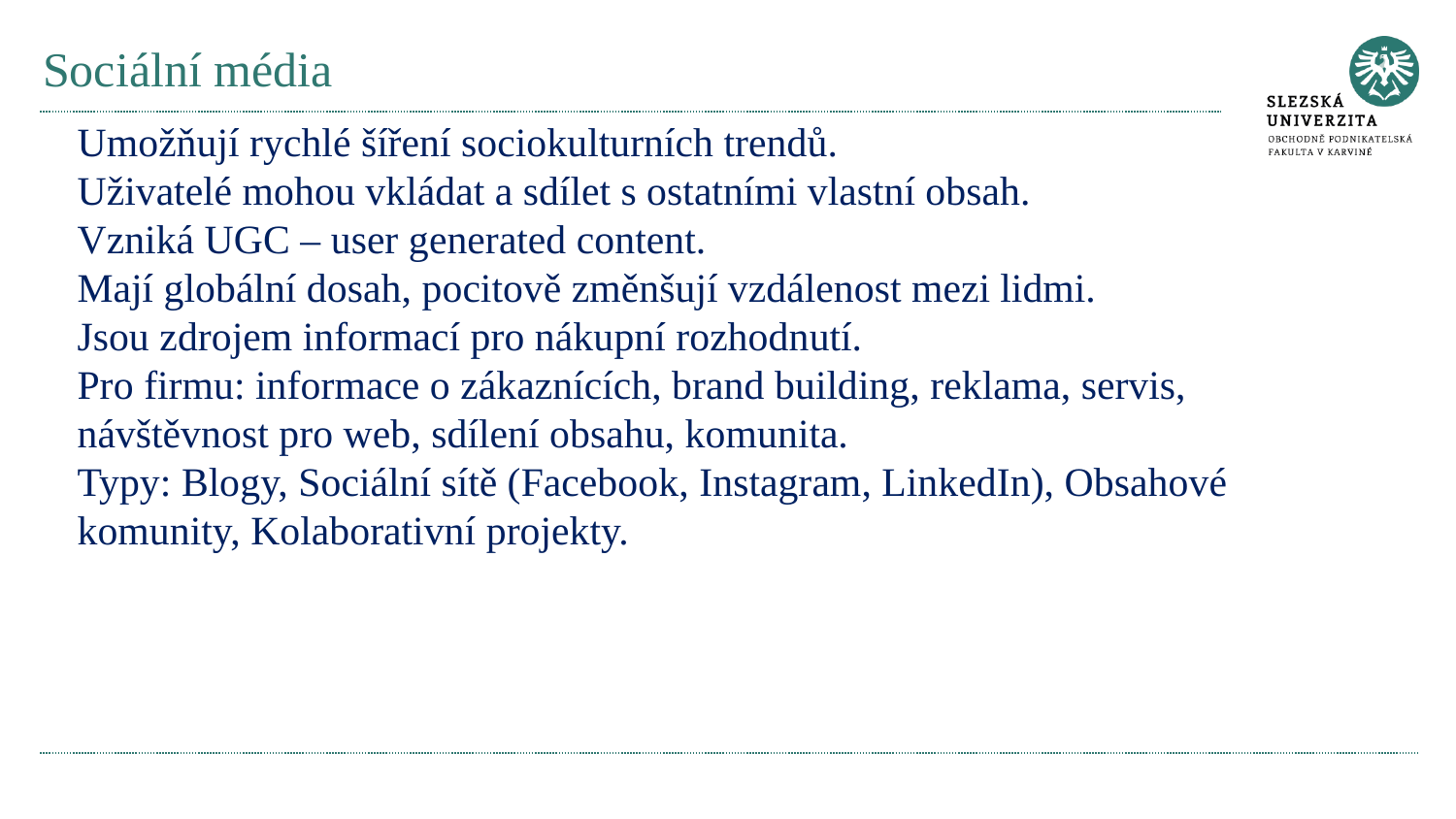

# Sociální média
Umožňují rychlé šíření sociokulturních trendů.
Uživatelé mohou vkládat a sdílet s ostatními vlastní obsah.
Vzniká UGC – user generated content.
Mají globální dosah, pocitově změnšují vzdálenost mezi lidmi.
Jsou zdrojem informací pro nákupní rozhodnutí.
Pro firmu: informace o zákaznících, brand building, reklama, servis, návštěvnost pro web, sdílení obsahu, komunita.
Typy: Blogy, Sociální sítě (Facebook, Instagram, LinkedIn), Obsahové komunity, Kolaborativní projekty.